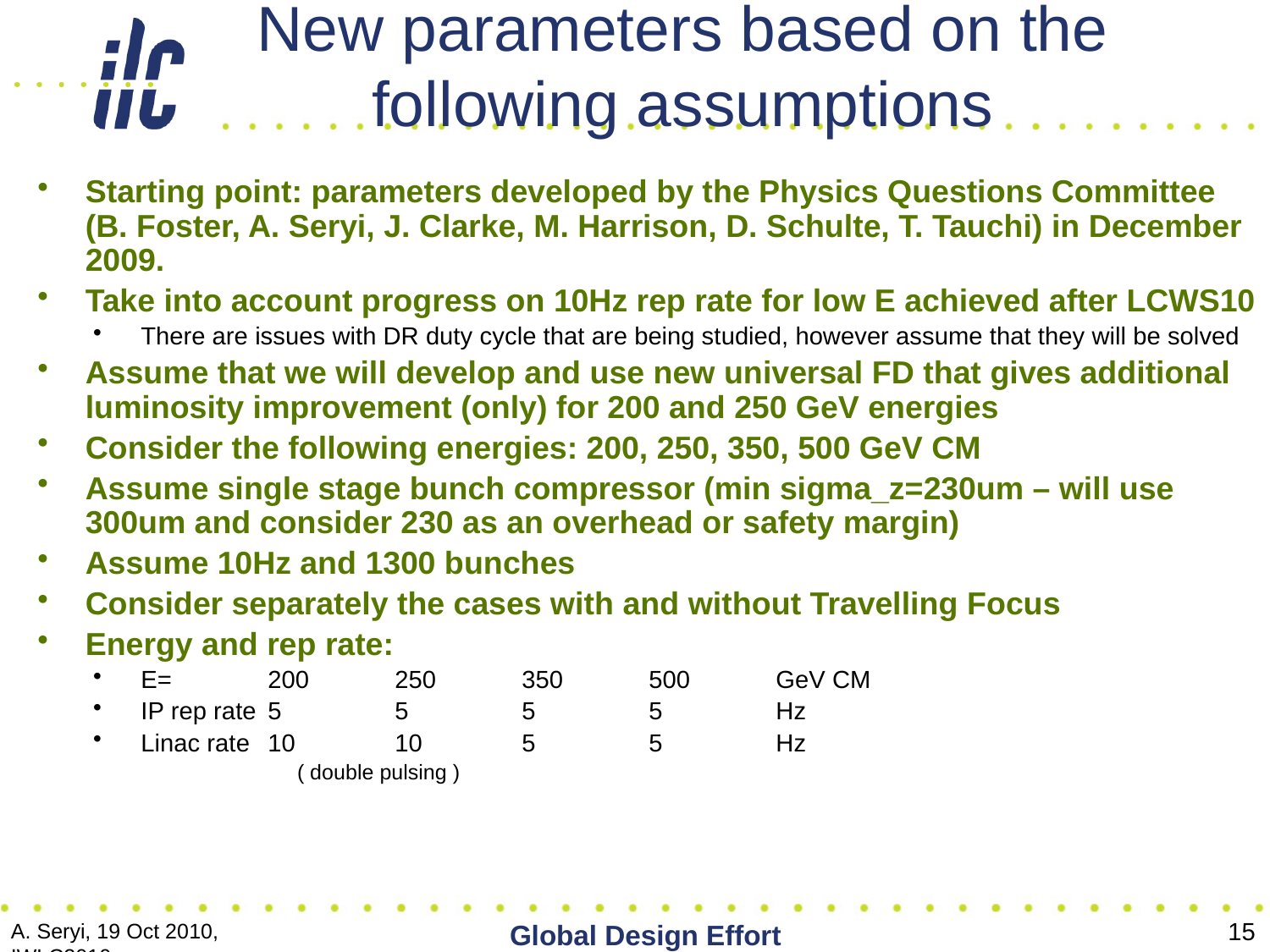

# New parameters based on the following assumptions
Starting point: parameters developed by the Physics Questions Committee (B. Foster, A. Seryi, J. Clarke, M. Harrison, D. Schulte, T. Tauchi) in December 2009.
Take into account progress on 10Hz rep rate for low E achieved after LCWS10
There are issues with DR duty cycle that are being studied, however assume that they will be solved
Assume that we will develop and use new universal FD that gives additional luminosity improvement (only) for 200 and 250 GeV energies
Consider the following energies: 200, 250, 350, 500 GeV CM
Assume single stage bunch compressor (min sigma_z=230um – will use 300um and consider 230 as an overhead or safety margin)
Assume 10Hz and 1300 bunches
Consider separately the cases with and without Travelling Focus
Energy and rep rate:
E=	200	250	350	500	GeV CM
IP rep rate	5	5	5	5	Hz
Linac rate	10	10	5	5	Hz
             ( double pulsing )

15
Global Design Effort
A. Seryi, 19 Oct 2010, IWLC2010